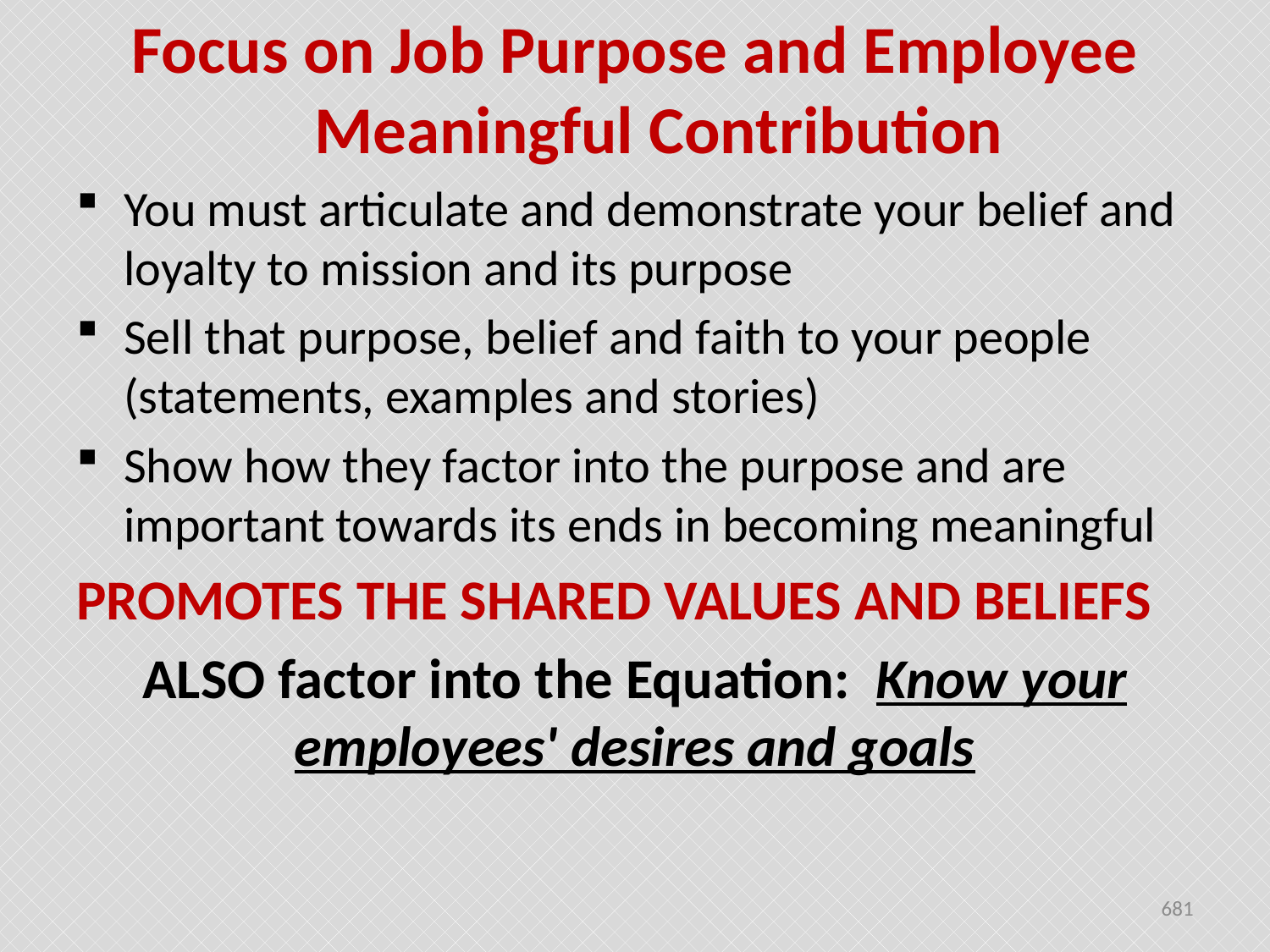

Focus on Job Purpose and Employee Meaningful Contribution
You must articulate and demonstrate your belief and loyalty to mission and its purpose
Sell that purpose, belief and faith to your people (statements, examples and stories)
Show how they factor into the purpose and are important towards its ends in becoming meaningful
PROMOTES THE SHARED VALUES AND BELIEFS
ALSO factor into the Equation:  Know your employees' desires and goals

681